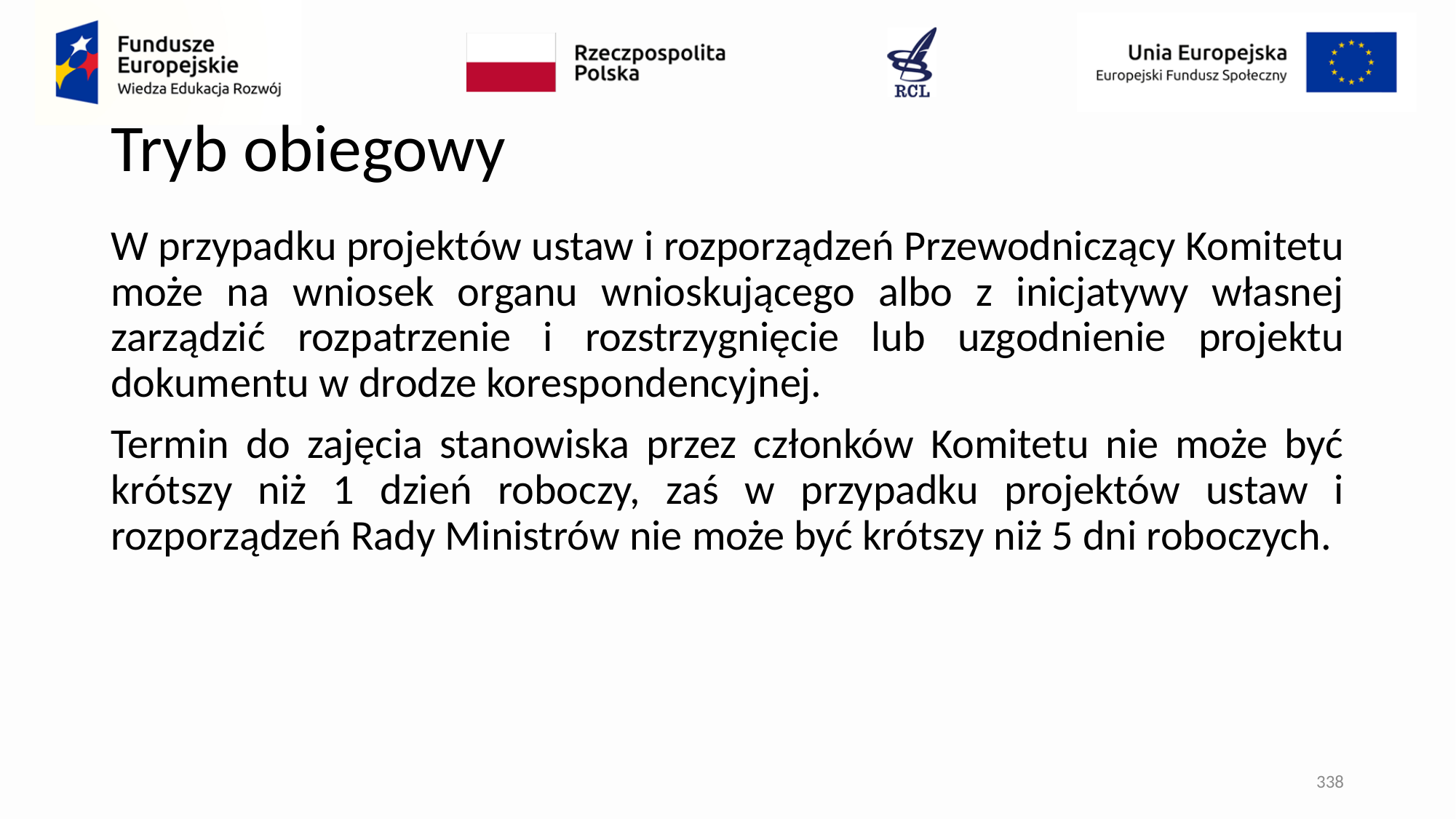

# Tryb obiegowy
W przypadku projektów ustaw i rozporządzeń Przewodniczący Komitetu może na wniosek organu wnioskującego albo z inicjatywy własnej zarządzić rozpatrzenie i rozstrzygnięcie lub uzgodnienie projektu dokumentu w drodze korespondencyjnej.
Termin do zajęcia stanowiska przez członków Komitetu nie może być krótszy niż 1 dzień roboczy, zaś w przypadku projektów ustaw i rozporządzeń Rady Ministrów nie może być krótszy niż 5 dni roboczych.
338